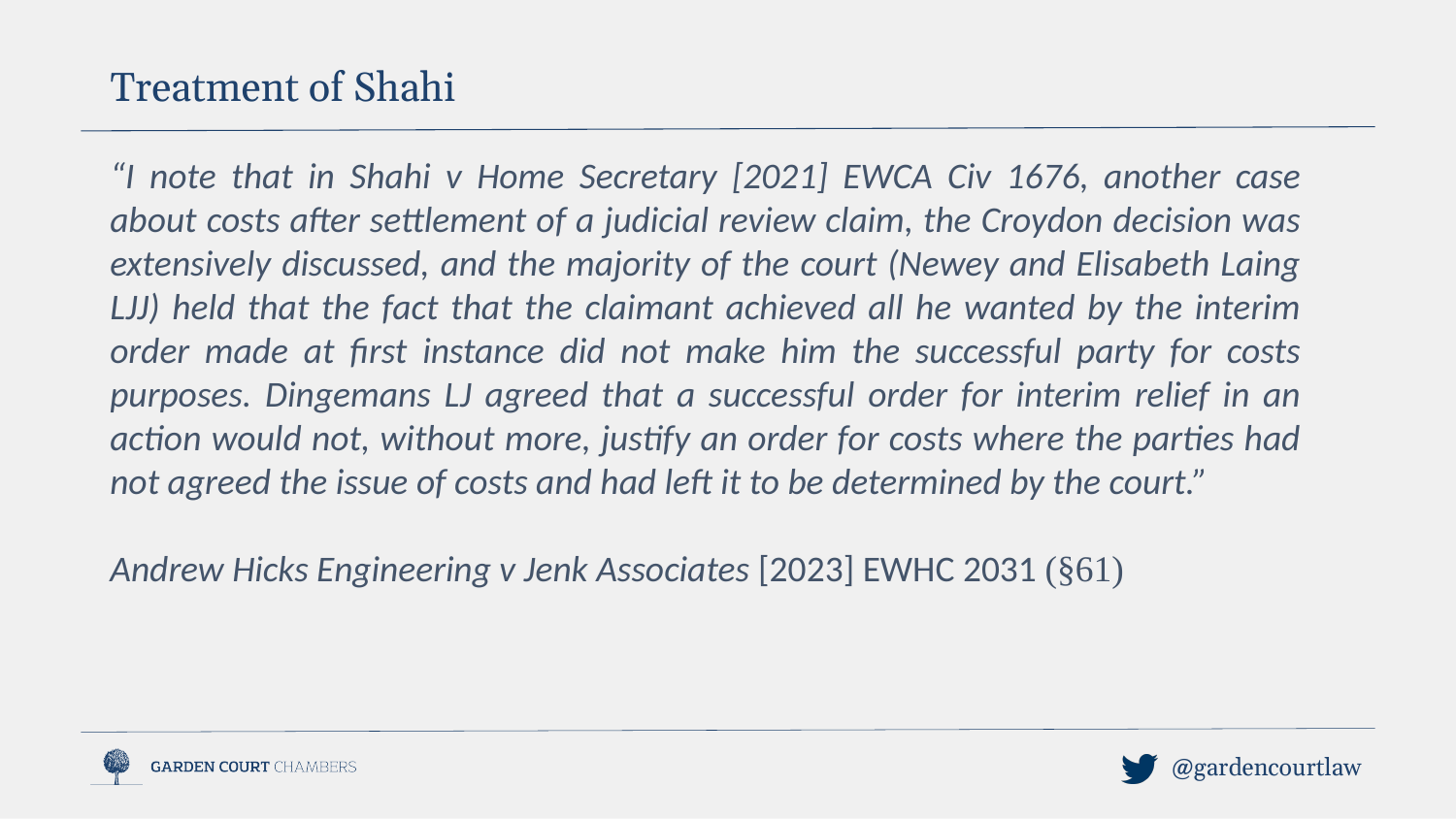

Treatment of Shahi
“I note that in Shahi v Home Secretary [2021] EWCA Civ 1676, another case about costs after settlement of a judicial review claim, the Croydon decision was extensively discussed, and the majority of the court (Newey and Elisabeth Laing LJJ) held that the fact that the claimant achieved all he wanted by the interim order made at first instance did not make him the successful party for costs purposes. Dingemans LJ agreed that a successful order for interim relief in an action would not, without more, justify an order for costs where the parties had not agreed the issue of costs and had left it to be determined by the court.”

Andrew Hicks Engineering v Jenk Associates [2023] EWHC 2031 (§61)